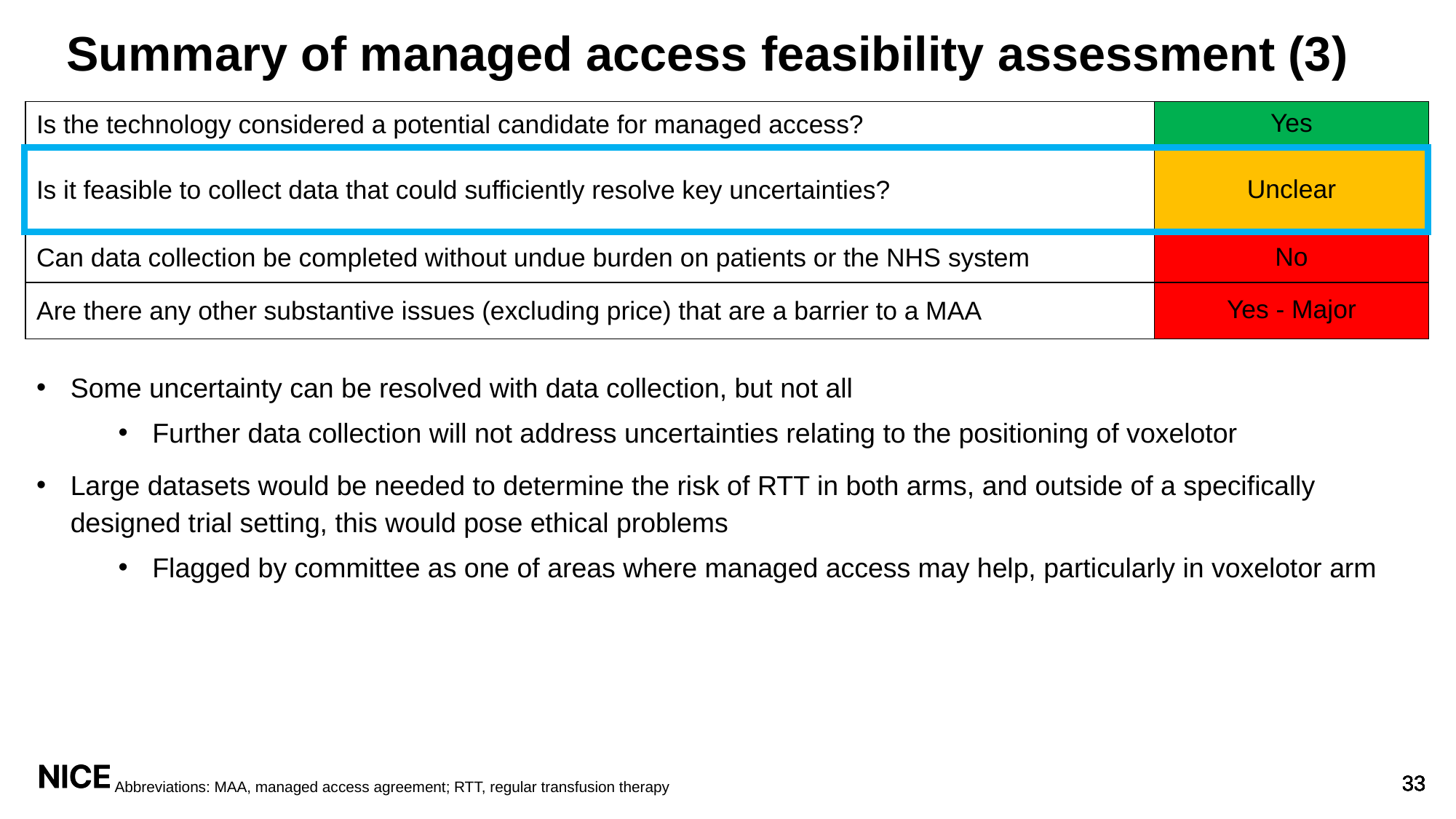

# Summary of managed access feasibility assessment (3)
| Is the technology considered a potential candidate for managed access? | Yes |
| --- | --- |
| Is it feasible to collect data that could sufficiently resolve key uncertainties? | Unclear |
| Can data collection be completed without undue burden on patients or the NHS system | No |
| Are there any other substantive issues (excluding price) that are a barrier to a MAA | Yes - Major |

Some uncertainty can be resolved with data collection, but not all
Further data collection will not address uncertainties relating to the positioning of voxelotor
Large datasets would be needed to determine the risk of RTT in both arms, and outside of a specifically designed trial setting, this would pose ethical problems
Flagged by committee as one of areas where managed access may help, particularly in voxelotor arm

Abbreviations: MAA, managed access agreement; RTT, regular transfusion therapy